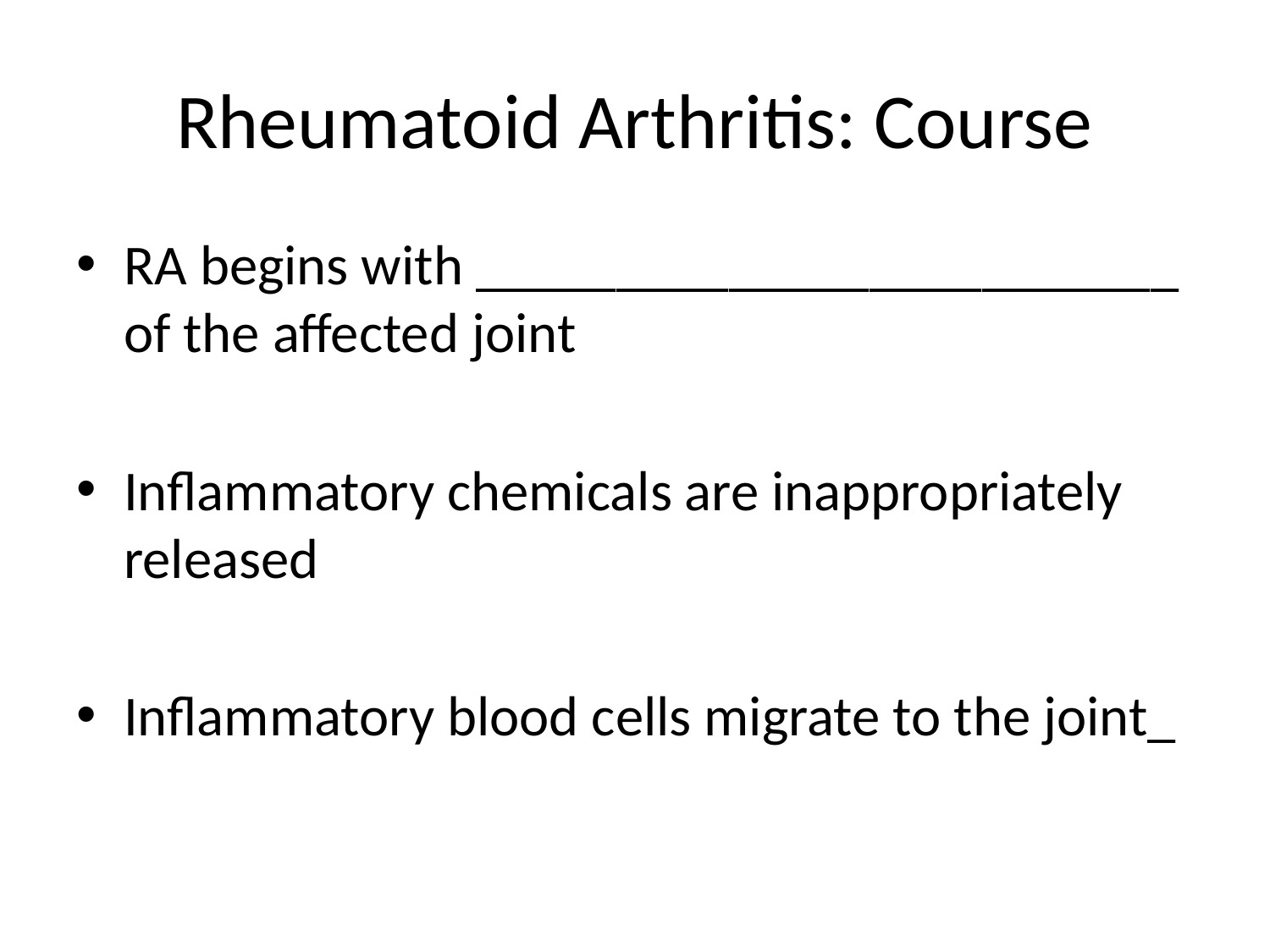

# Rheumatoid Arthritis: Course
RA begins with _________________________ of the affected joint

Inflammatory chemicals are inappropriately released

Inflammatory blood cells migrate to the joint_